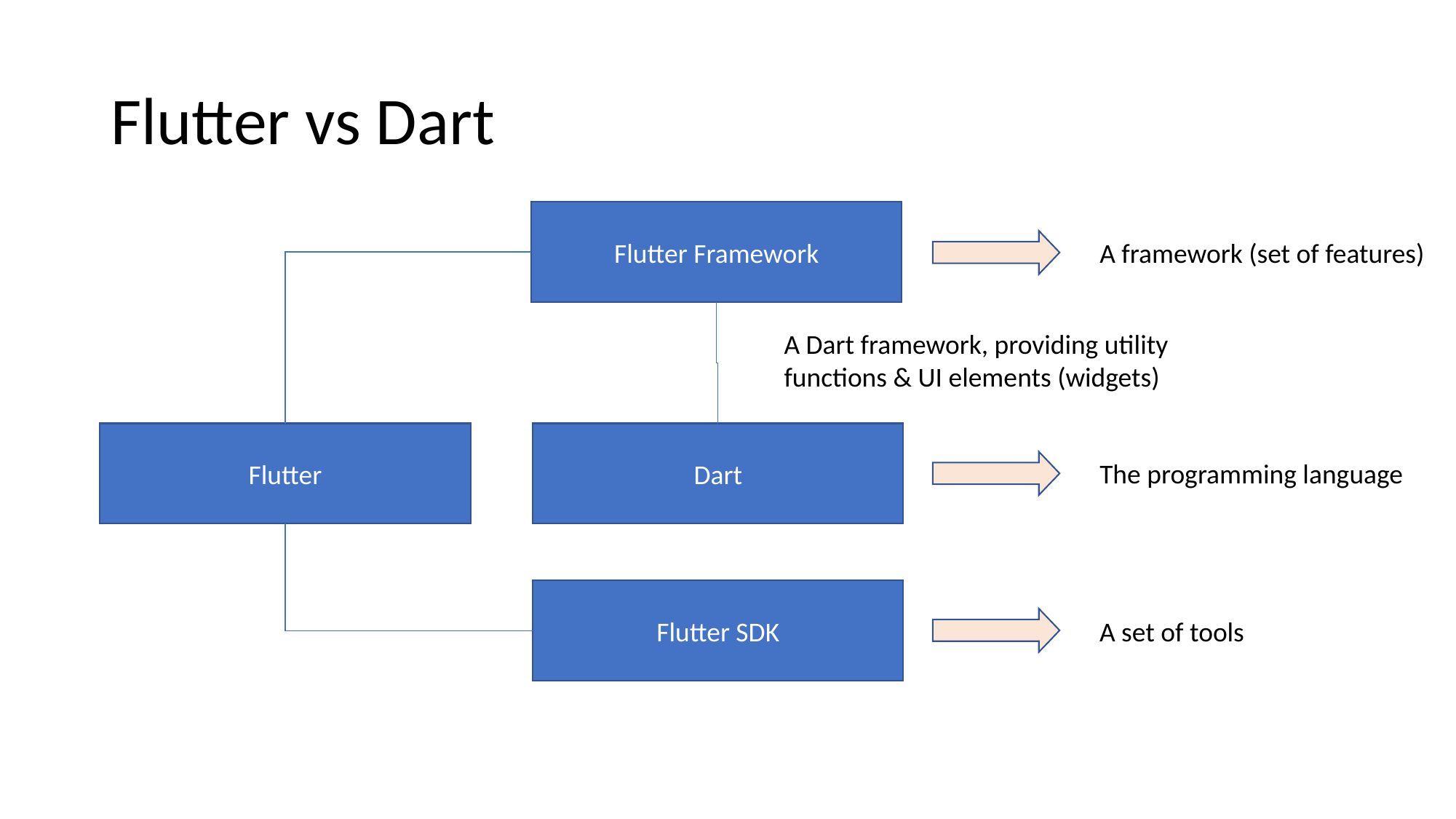

# Flutter vs Dart
Flutter Framework
A framework (set of features)

A Dart framework, providing utility functions & UI elements (widgets)
Flutter
Dart
The programming language

Flutter SDK

A set of tools